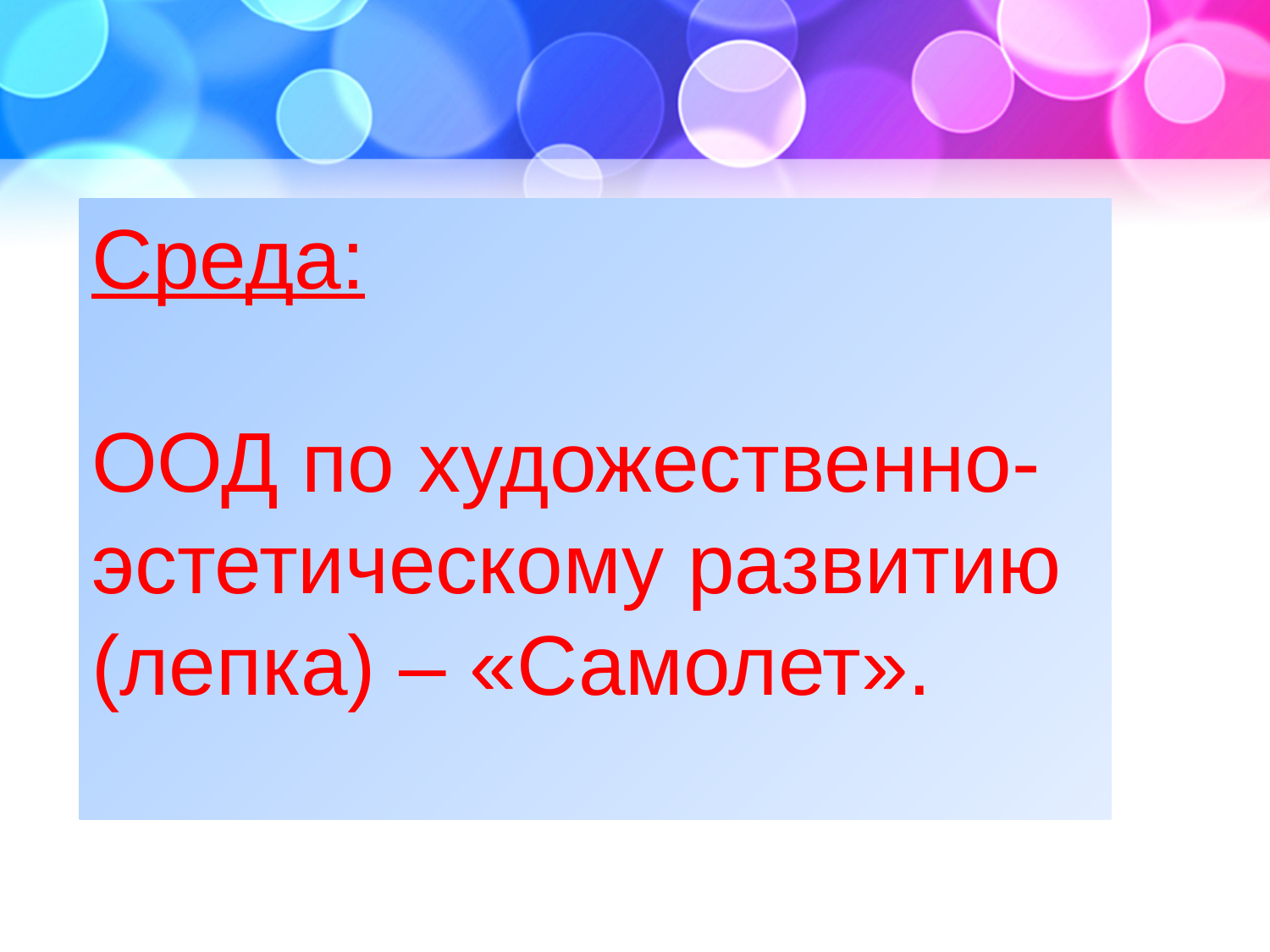

Среда:
ООД по художественно-эстетическому развитию (лепка) – «Самолет».